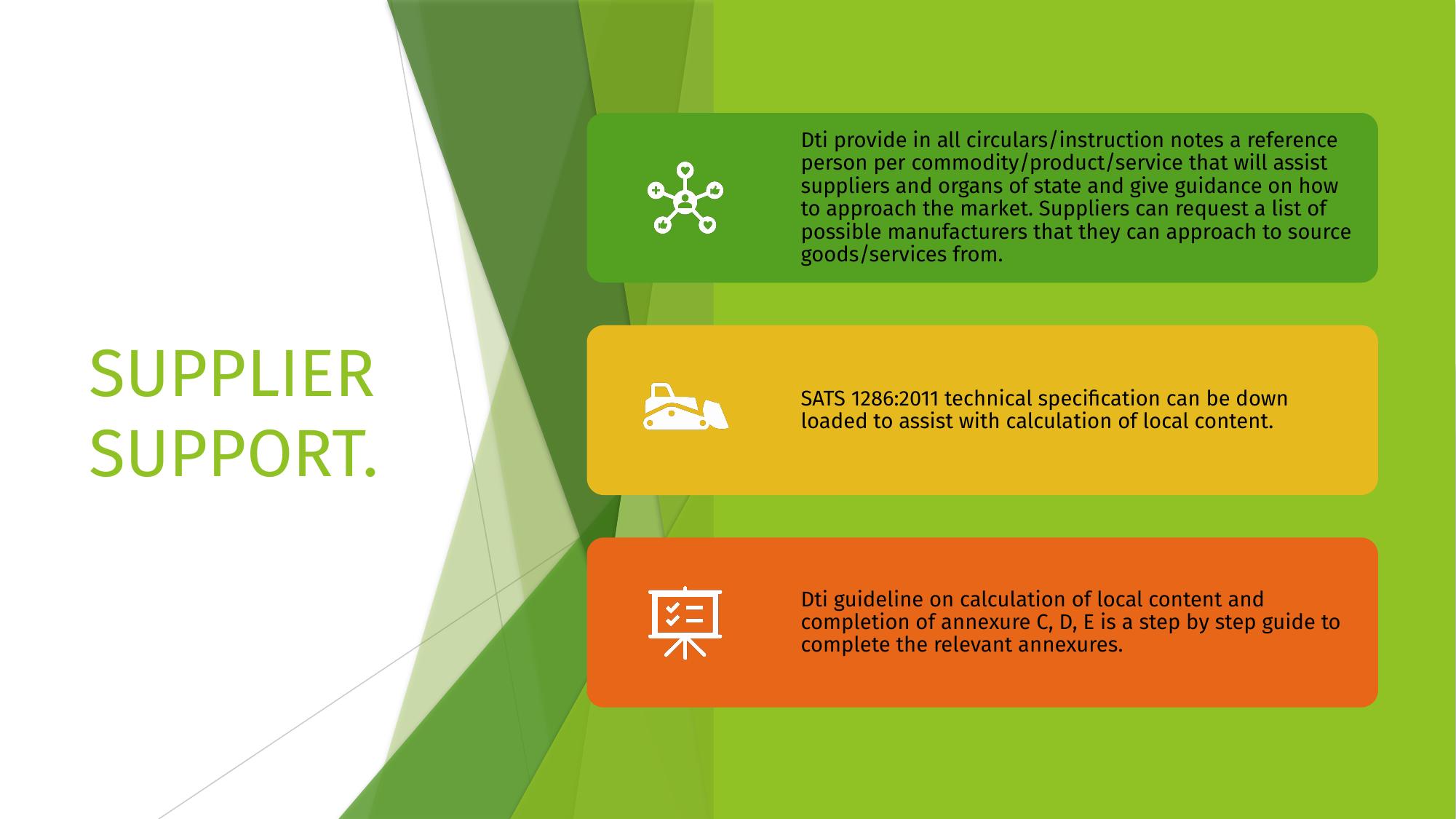

Dti provide in all circulars/instruction notes a reference person per commodity/product/service that will assist suppliers and organs of state and give guidance on how to approach the market. Suppliers can request a list of possible manufacturers that they can approach to source goods/services from.
SATS 1286:2011 technical specification can be down loaded to assist with calculation of local content.
Dti guideline on calculation of local content and completion of annexure C, D, E is a step by step guide to complete the relevant annexures.
# SUPPLIER SUPPORT.